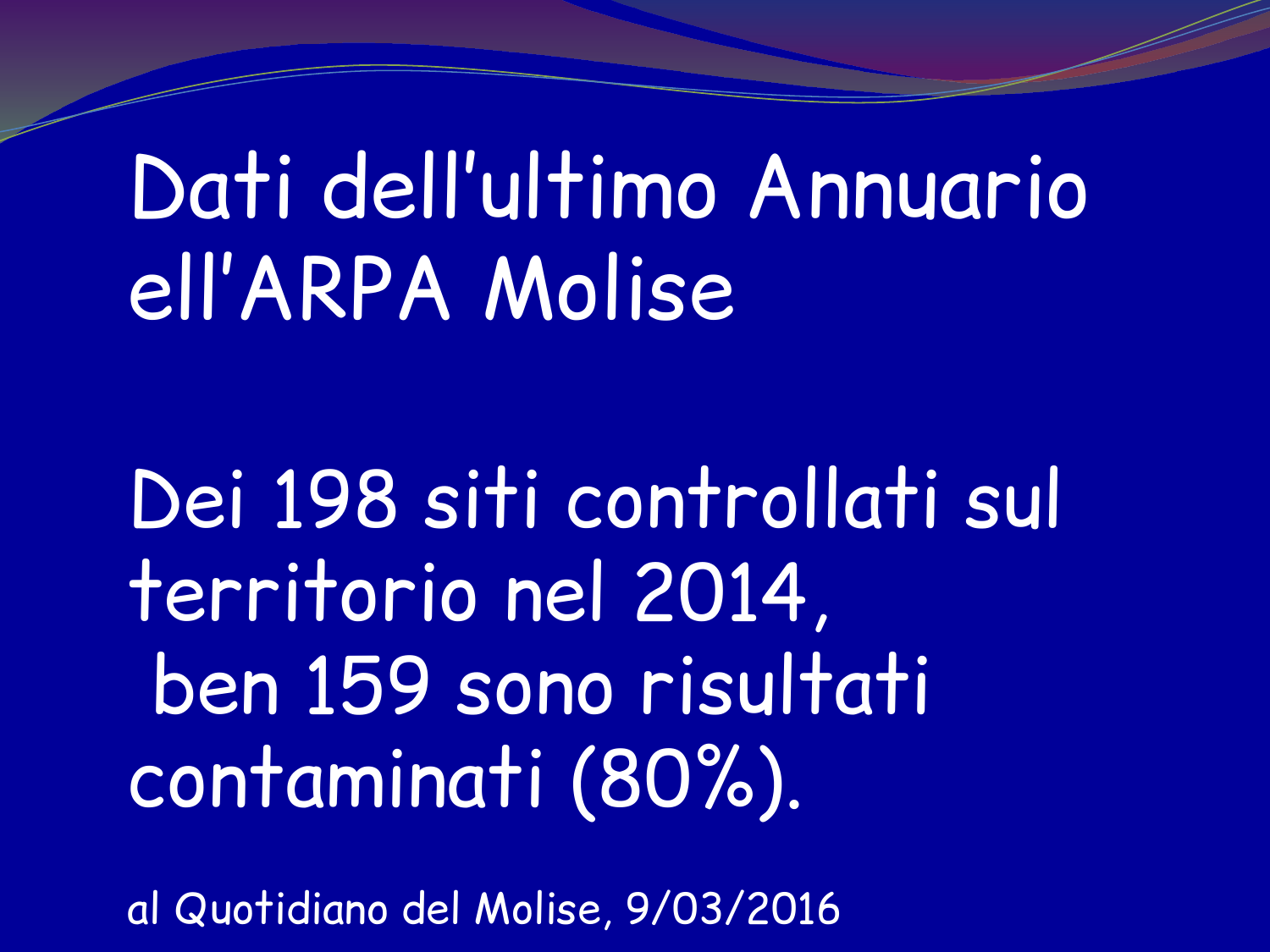

Dati dell’ultimo Annuario
ell’ARPA Molise

Dei 198 siti controllati sul territorio nel 2014,
 ben 159 sono risultati contaminati (80%).

al Quotidiano del Molise, 9/03/2016